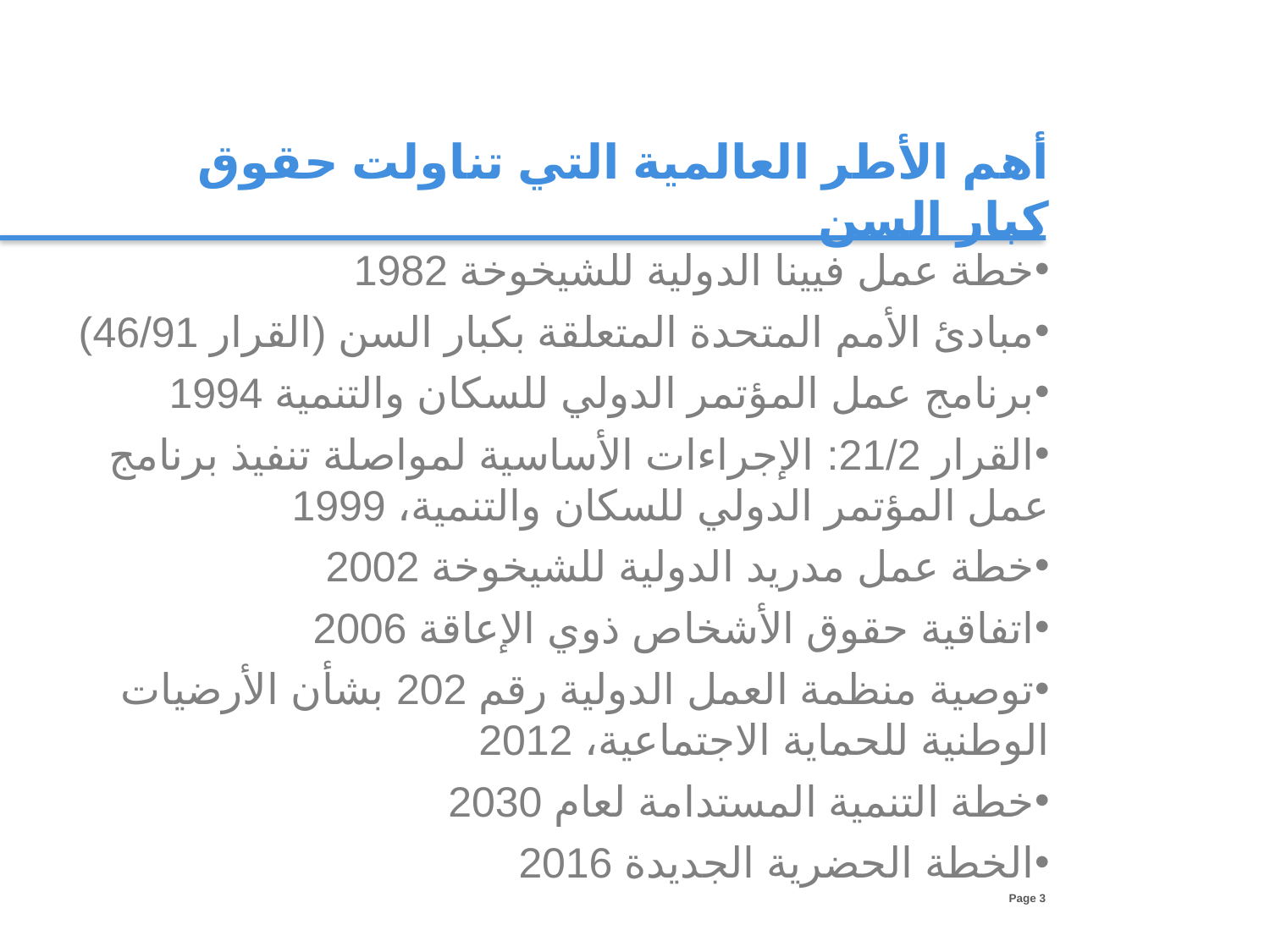

أهم الأطر العالمية التي تناولت حقوق كبار السن
خطة عمل فيينا الدولية للشيخوخة 1982
مبادئ الأمم المتحدة المتعلقة بكبار السن (القرار 46/91)
برنامج عمل المؤتمر الدولي للسكان والتنمية 1994
القرار 21/2: الإجراءات الأساسية لمواصلة تنفيذ برنامج عمل المؤتمر 	الدولي للسكان والتنمية، 1999
خطة عمل مدريد الدولية للشيخوخة 2002
اتفاقية حقوق الأشخاص ذوي الإعاقة 2006
توصية منظمة العمل الدولية رقم 202 بشأن الأرضيات الوطنية للحماية 	الاجتماعية، 2012
خطة التنمية المستدامة لعام 2030
الخطة الحضرية الجديدة 2016